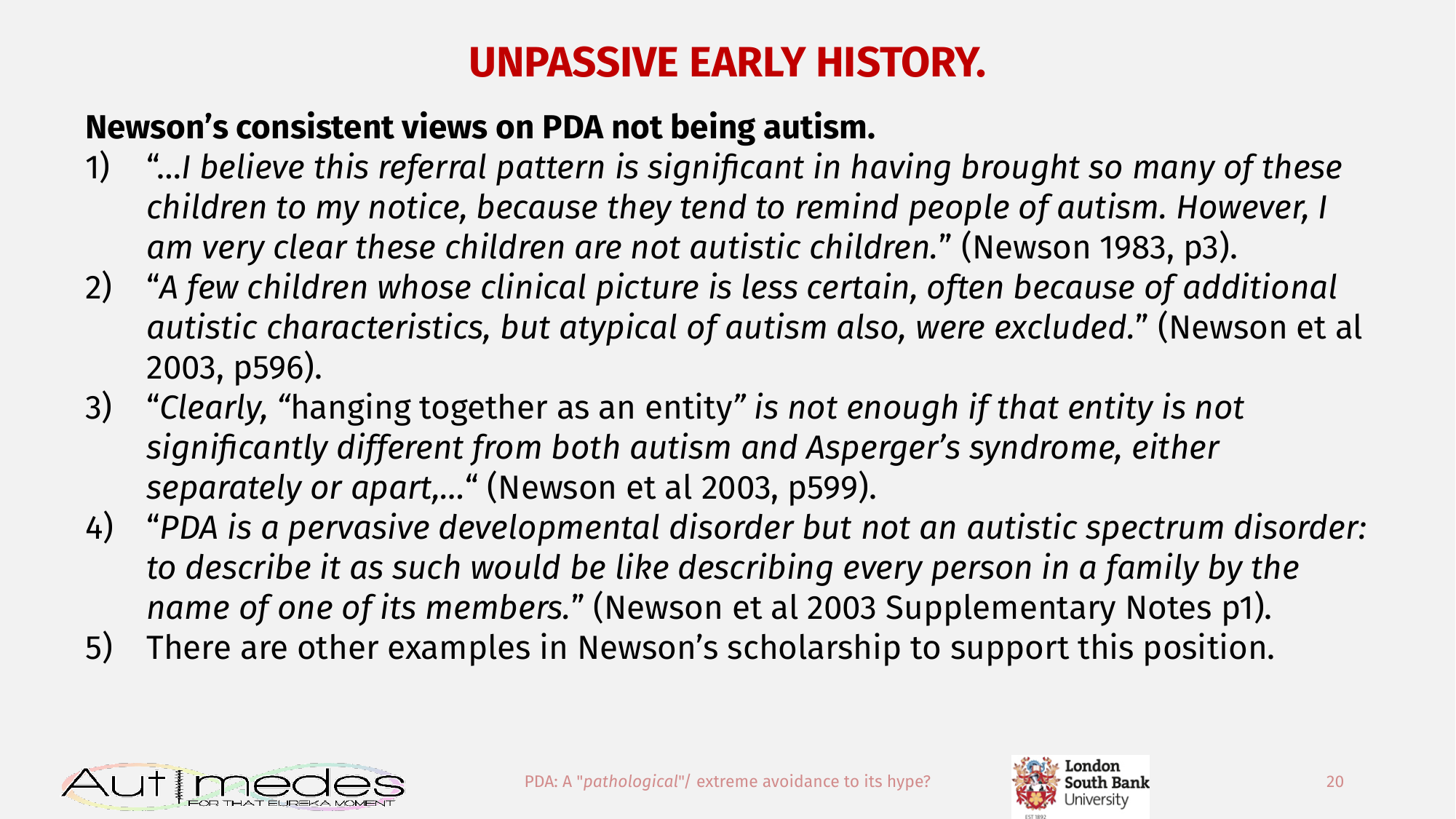

UNPASSIVE EARLY HISTORY.
Newson’s consistent views on PDA not being autism.
“…I believe this referral pattern is significant in having brought so many of these children to my notice, because they tend to remind people of autism. However, I am very clear these children are not autistic children.” (Newson 1983, p3).
“A few children whose clinical picture is less certain, often because of additional autistic characteristics, but atypical of autism also, were excluded.” (Newson et al 2003, p596).
“Clearly, “hanging together as an entity” is not enough if that entity is not significantly different from both autism and Asperger’s syndrome, either separately or apart,…“ (Newson et al 2003, p599).
“PDA is a pervasive developmental disorder but not an autistic spectrum disorder: to describe it as such would be like describing every person in a family by the name of one of its members.” (Newson et al 2003 Supplementary Notes p1).
There are other examples in Newson’s scholarship to support this position.
PDA: A "pathological"/ extreme avoidance to its hype?
20